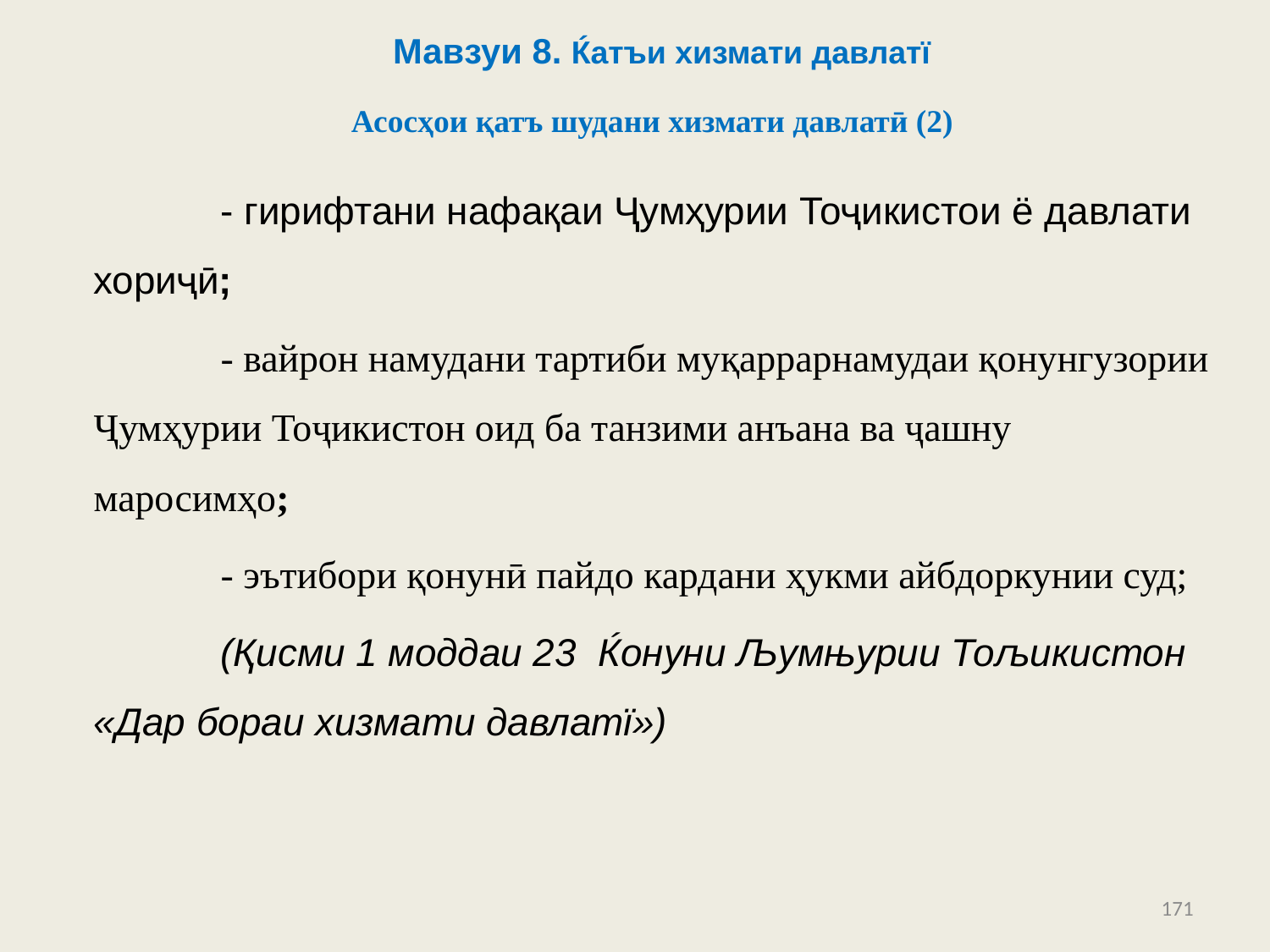

# Мавзуи 8. Ќатъи хизмати давлатї
Асосҳои қатъ шудани хизмати давлатӣ (2)
	- гирифтани нафақаи Ҷумҳурии Тоҷикистои ё давлати хориҷӣ;
	- вайрон намудани тартиби муқаррарнамудаи қонунгузории Ҷумҳурии Тоҷикистон оид ба танзими анъана ва ҷашну маросимҳо;
	- эътибори қонунӣ пайдо кардани ҳукми айбдоркунии суд;
	(Қисми 1 моддаи 23  Ќонуни Љумњурии Тољикистон «Дар бораи хизмати давлатї»)

171